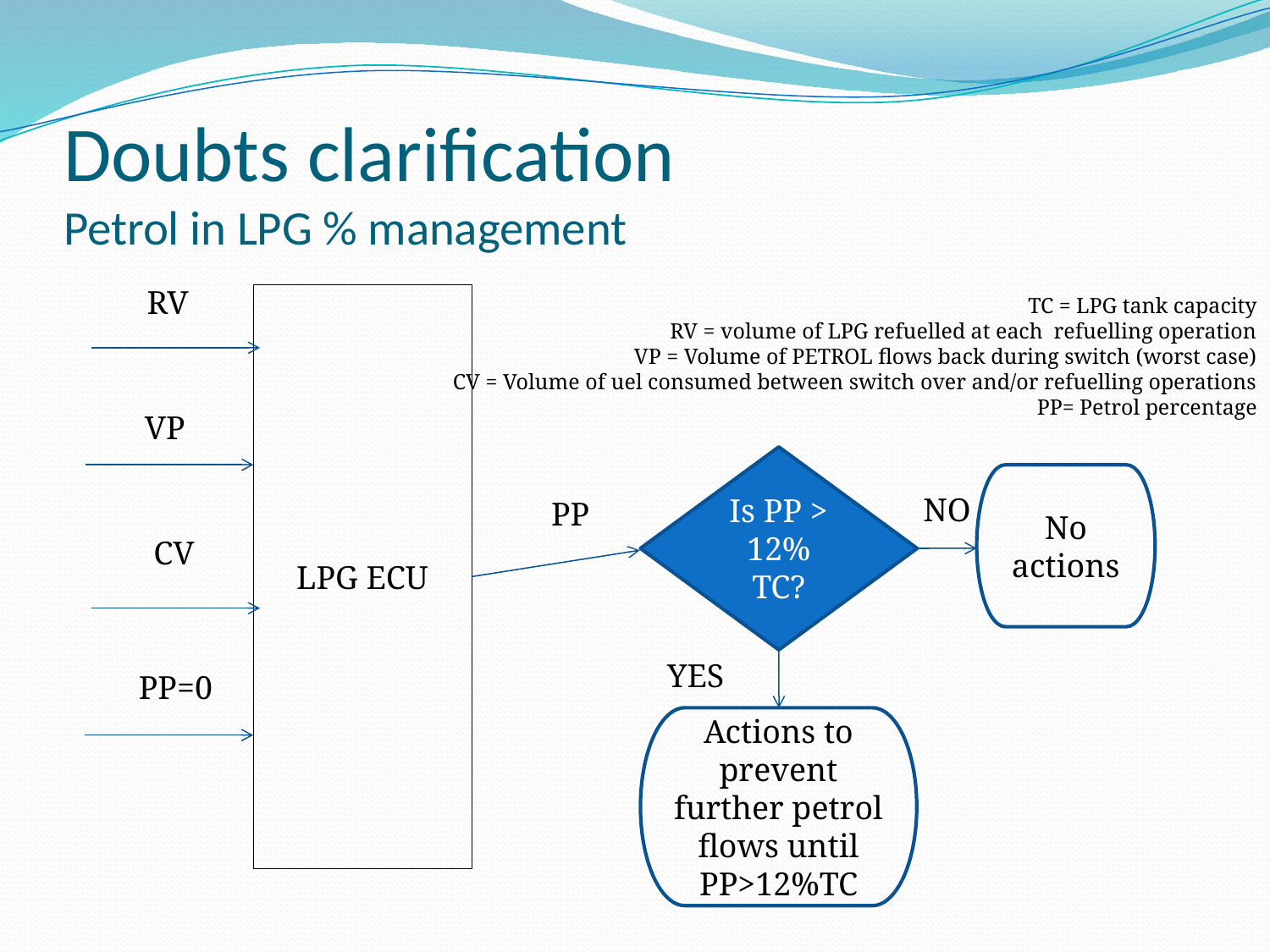

# Doubts clarification Petrol in LPG % management

RV

LPG ECU

VP
Is PP > 12% TC?
No actions
NO
PP
CV
YES
PP=0
Actions to prevent further petrol flows until PP>12%TC
TC = LPG tank capacity
RV = volume of LPG refuelled at each  refuelling operation
VP = Volume of PETROL flows back during switch (worst case)
CV = Volume of uel consumed between switch over and/or refuelling operations
PP= Petrol percentage